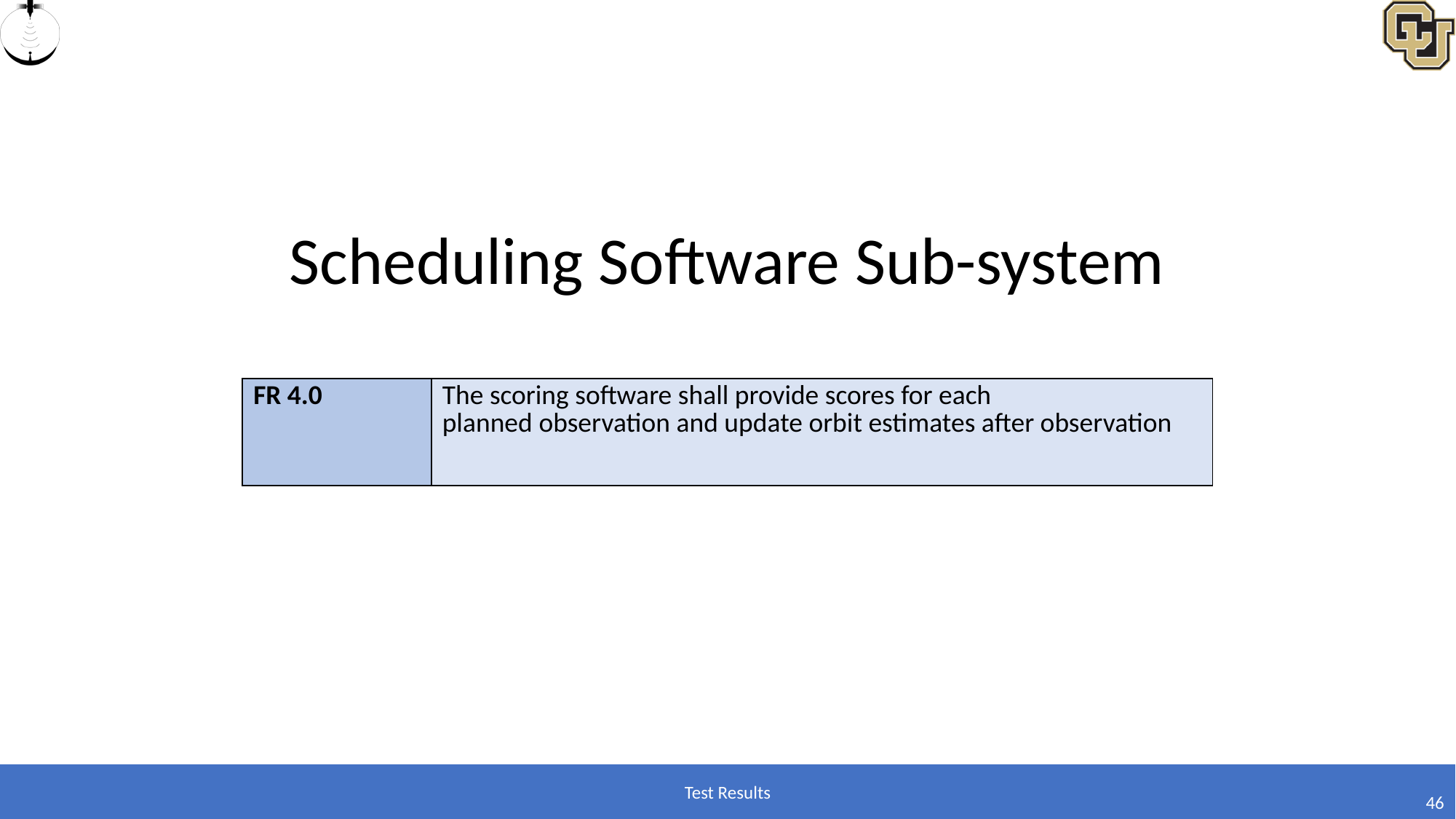

# Scheduling Software Sub-system
| FR 4.0 | The scoring software shall provide scores for each planned observation and update orbit estimates after observation |
| --- | --- |
Test Results
46